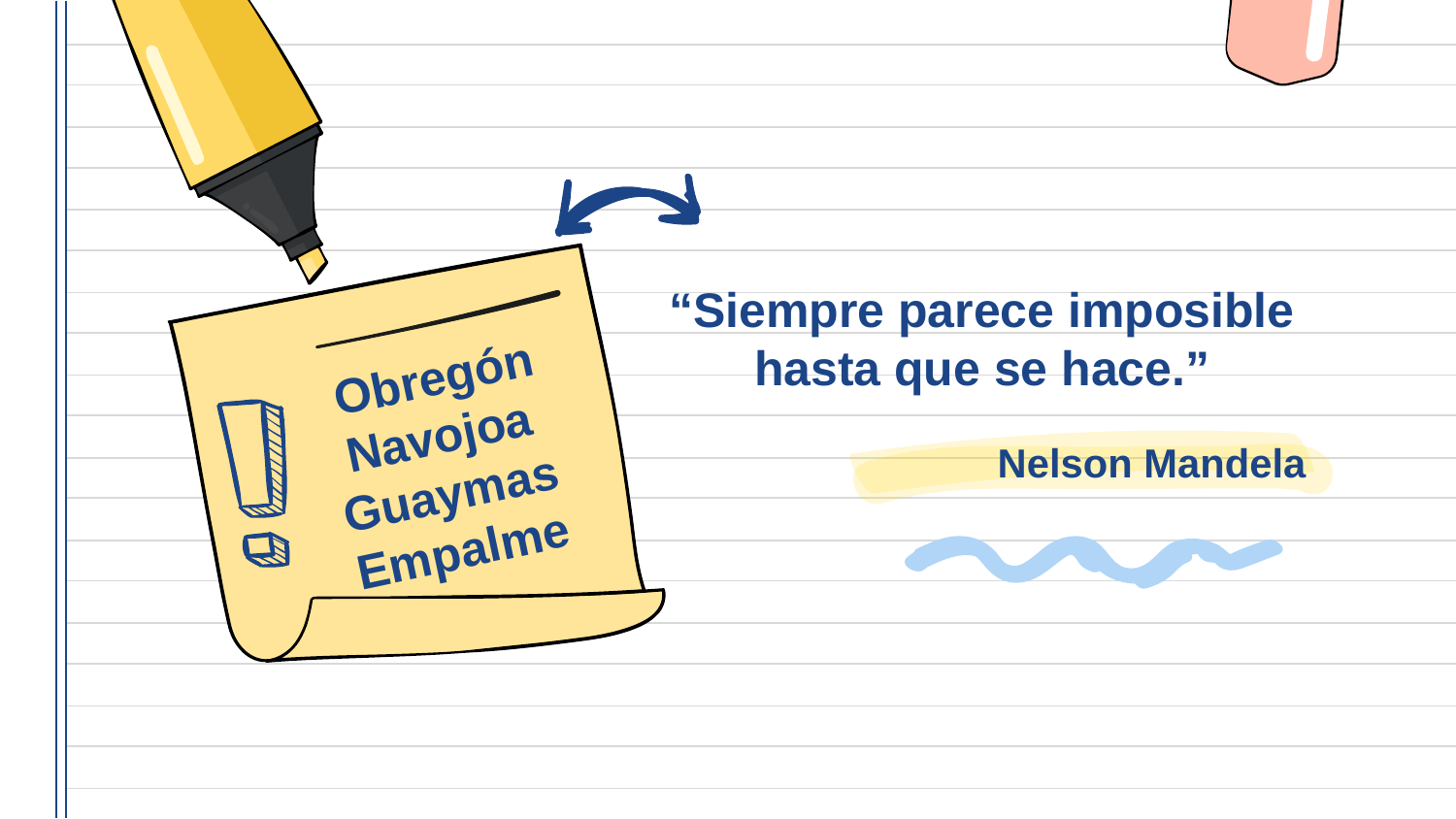

“Siempre parece imposible hasta que se hace.”

Obregón
Navojoa
Guaymas
Empalme

# Nelson Mandela